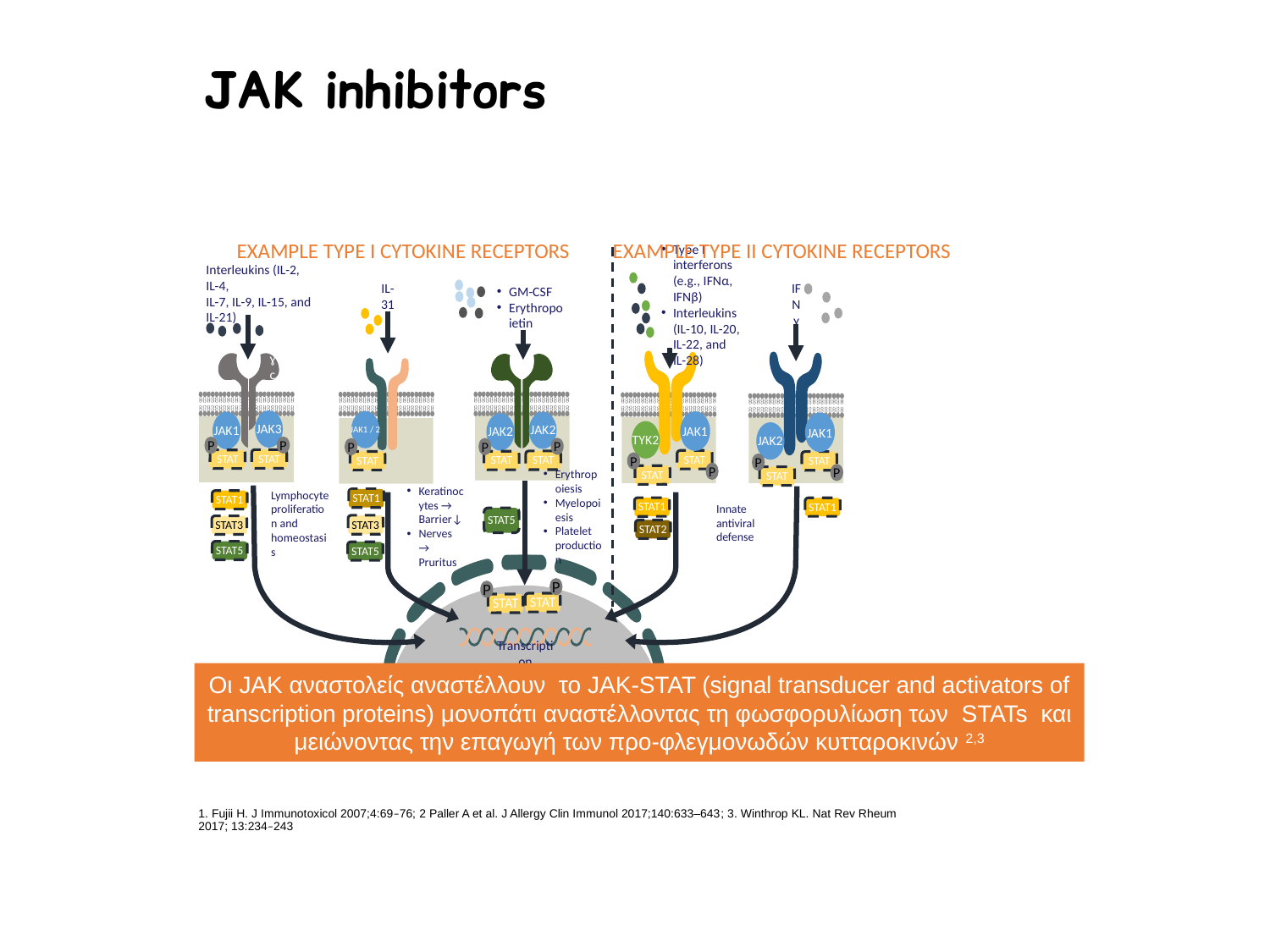

# JAK inhibitors

EXAMPLE TYPE I CYTOKINE RECEPTORS
EXAMPLE TYPE II CYTOKINE RECEPTORS
Type I interferons (e.g., IFNα, IFNβ)
Interleukins
(IL-10, IL-20, IL-22, and IL-28)

Interleukins (IL-2, IL-4,
IL-7, IL-9, IL-15, and IL-21)
IL-31

IFNɣ
GM-CSF
Erythropoietin

ɣc

JAK3

JAK1 / 2

JAK1

JAK2

JAK1

JAK1

JAK2

TYK2

JAK2
P
P
P
P
P

STAT

STAT

STAT

STAT

STAT

STAT

STAT
P
P
P
P

STAT

STAT
Erythropoiesis
Myelopoiesis
Platelet production

STAT1

STAT1

Lymphocyte proliferation and homeostasis
Keratinocytes → Barrier↓
Nerves → Pruritus

STAT1

STAT1
Innate antiviral defense

STAT5

STAT3

STAT3

STAT2

STAT5

STAT5

P
P

STAT

STAT

Transcription
Οι JAK αναστολείς αναστέλλουν  το JAK-STAT (signal transducer and activators of transcription proteins) μονοπάτι αναστέλλοντας τη φωσφορυλίωση των  STATs  και μειώνοντας την επαγωγή των προ-φλεγμονωδών κυτταροκινών 2,3
1. Fujii H. J Immunotoxicol 2007;4:69–76; 2 Paller A et al. J Allergy Clin Immunol 2017;140:633–643; 3. Winthrop KL. Nat Rev Rheum 2017; 13:234–243